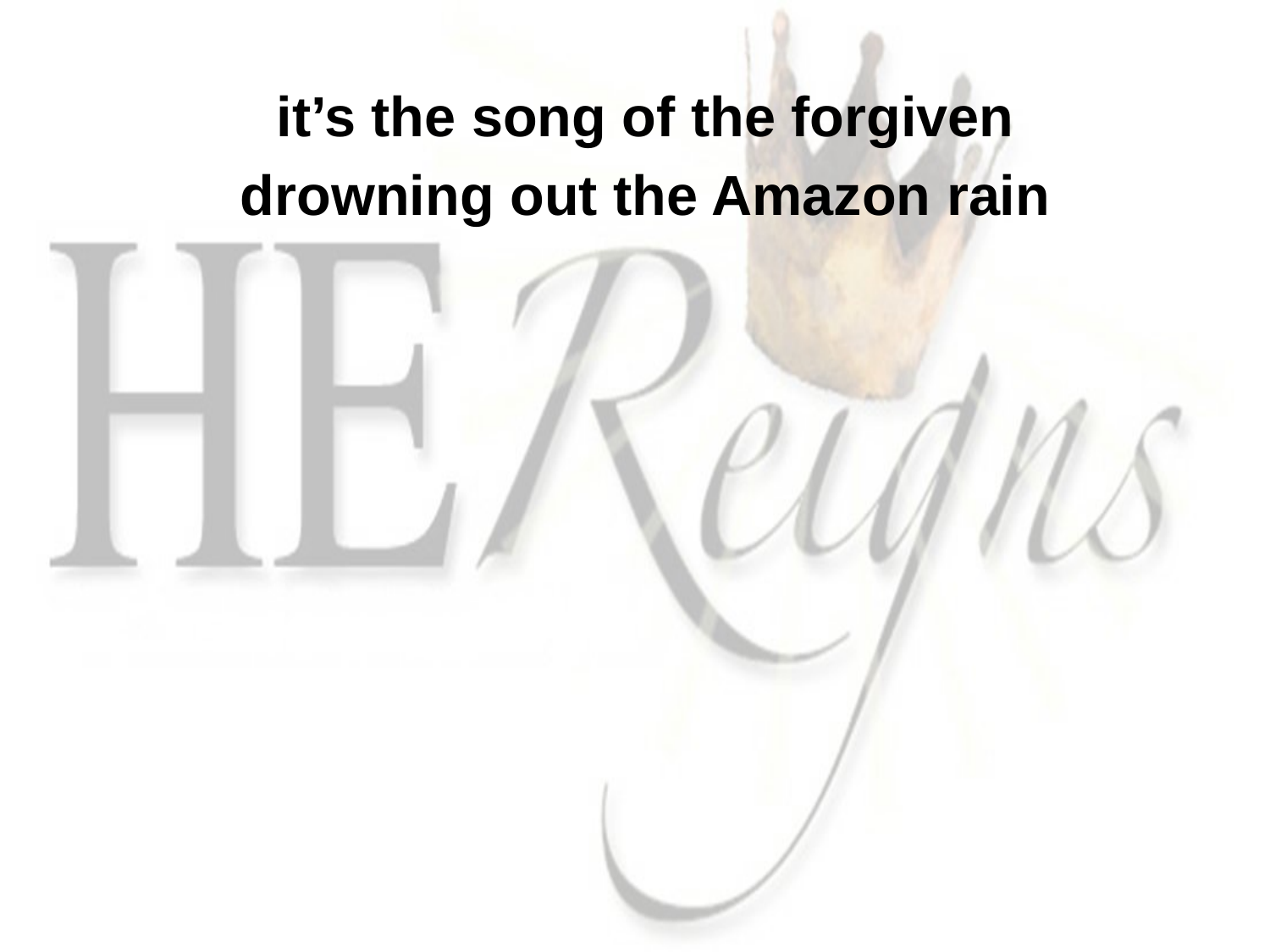

it’s the song of the forgiven
drowning out the Amazon rain